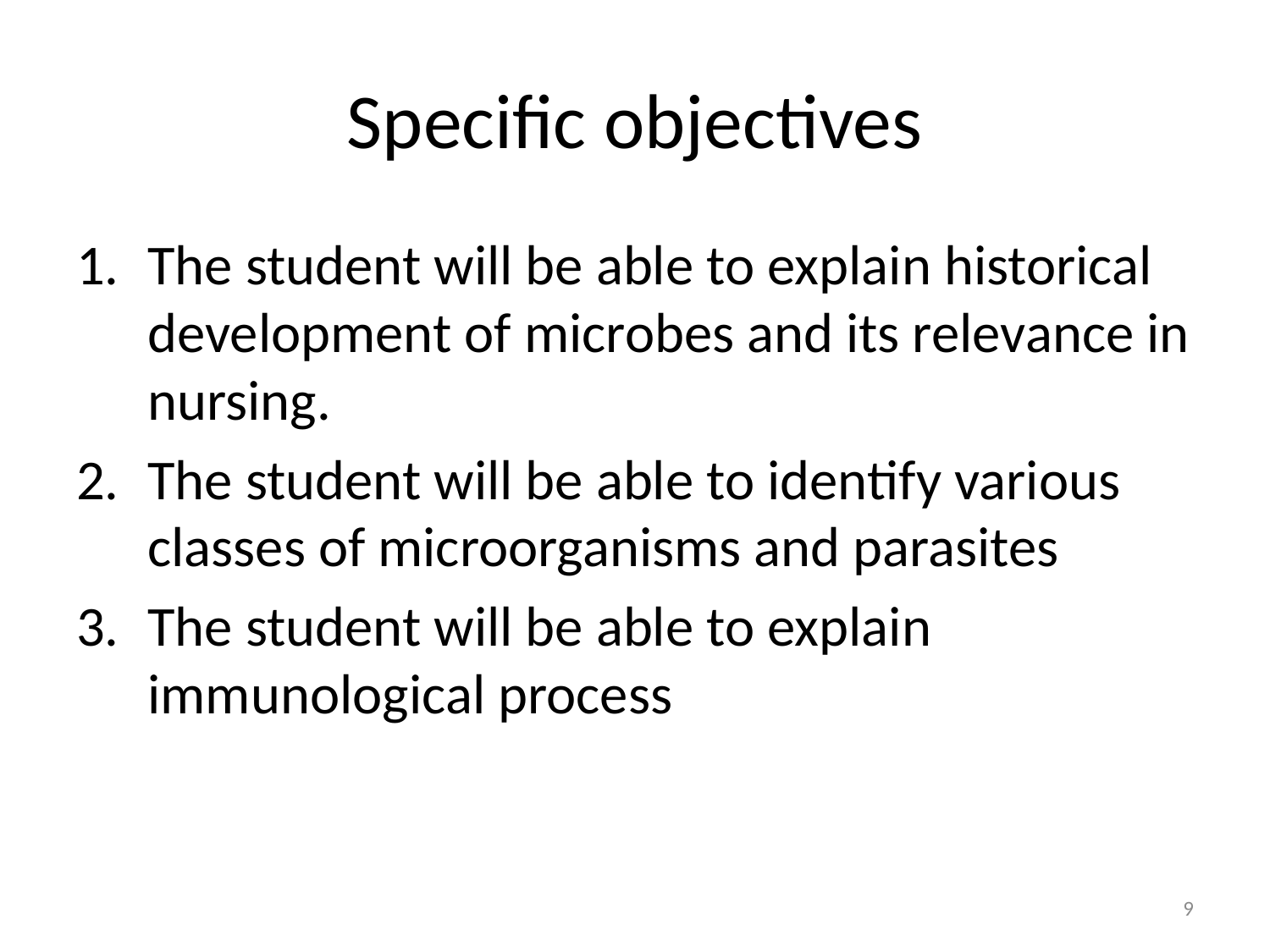

# Specific objectives
The student will be able to explain historical development of microbes and its relevance in nursing.
The student will be able to identify various classes of microorganisms and parasites
The student will be able to explain immunological process

9